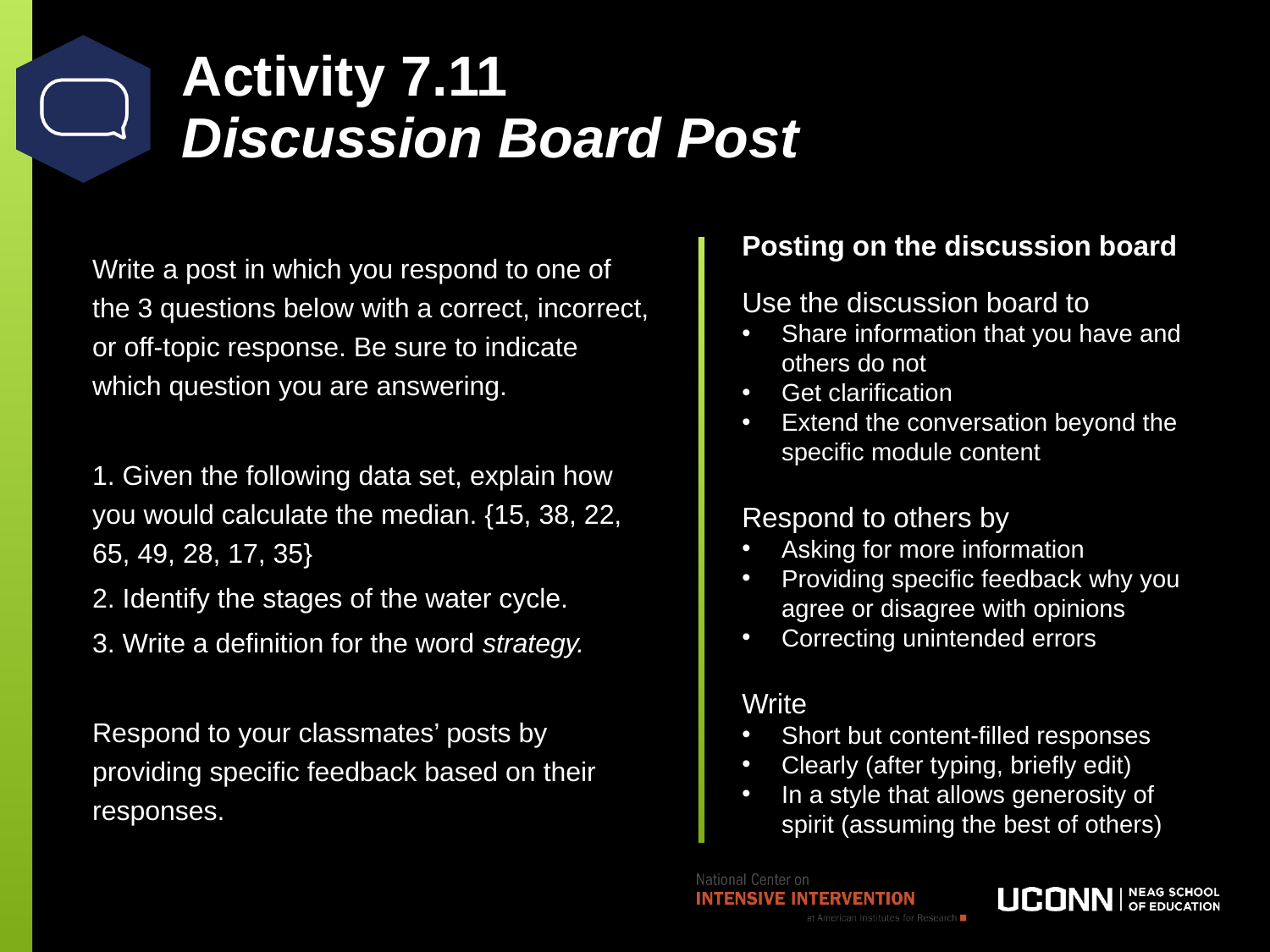

# Activity 7.11 Discussion Board Post
Write a post in which you respond to one of the 3 questions below with a correct, incorrect, or off-topic response. Be sure to indicate which question you are answering.

1. Given the following data set, explain how you would calculate the median. {15, 38, 22, 65, 49, 28, 17, 35}
2. Identify the stages of the water cycle.
3. Write a definition for the word strategy.

Respond to your classmates’ posts by providing specific feedback based on their responses.